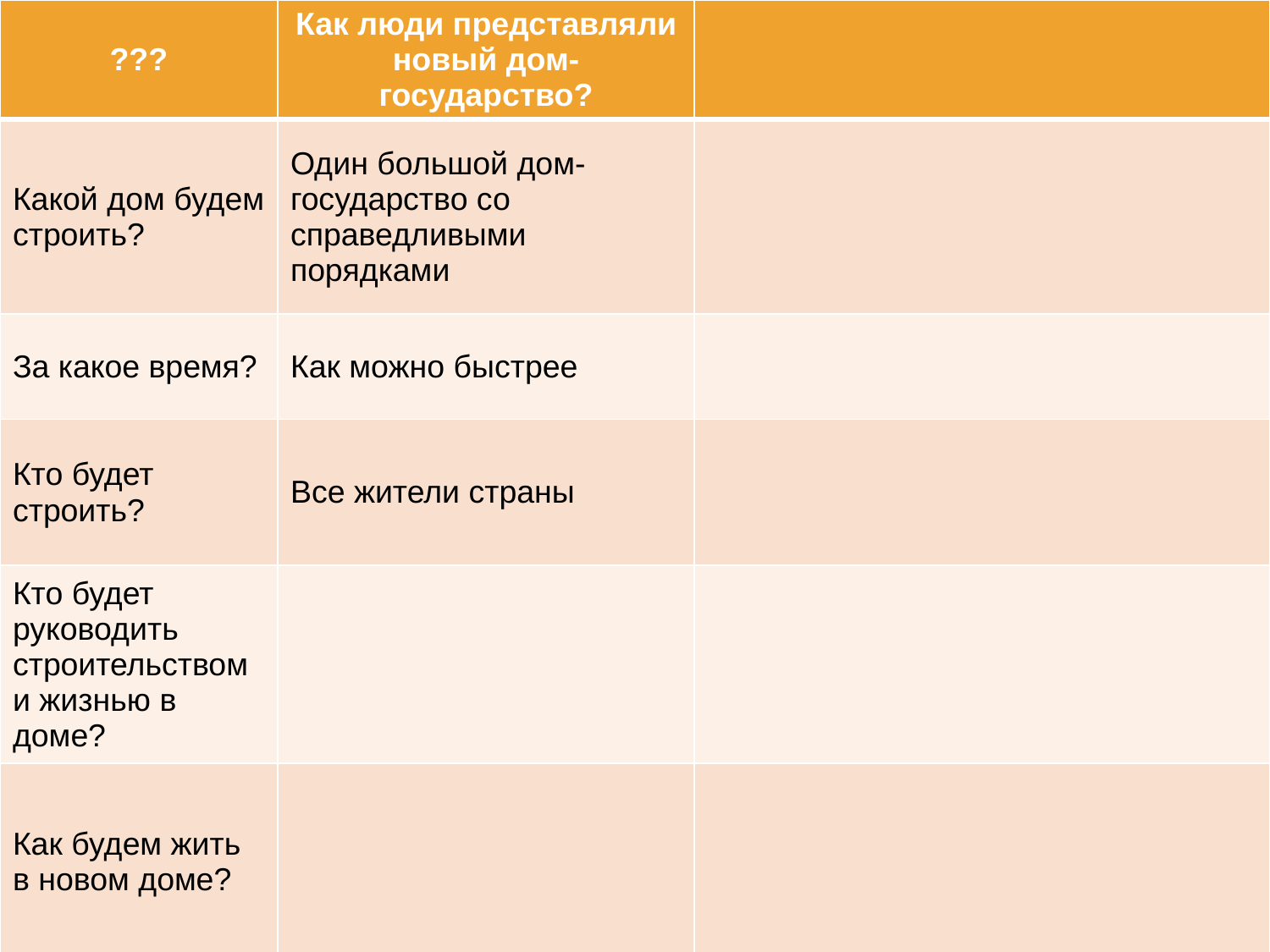

| ??? | Как люди представляли новый дом-государство? |  |
| --- | --- | --- |
| Какой дом будем строить? | Один большой дом-государство со справедливыми порядками |  |
| За какое время? | Как можно быстрее |  |
| Кто будет строить? | Все жители страны |  |
| Кто будет руководить строительством и жизнью в доме? |  |  |
| Как будем жить в новом доме? |  |  |
#